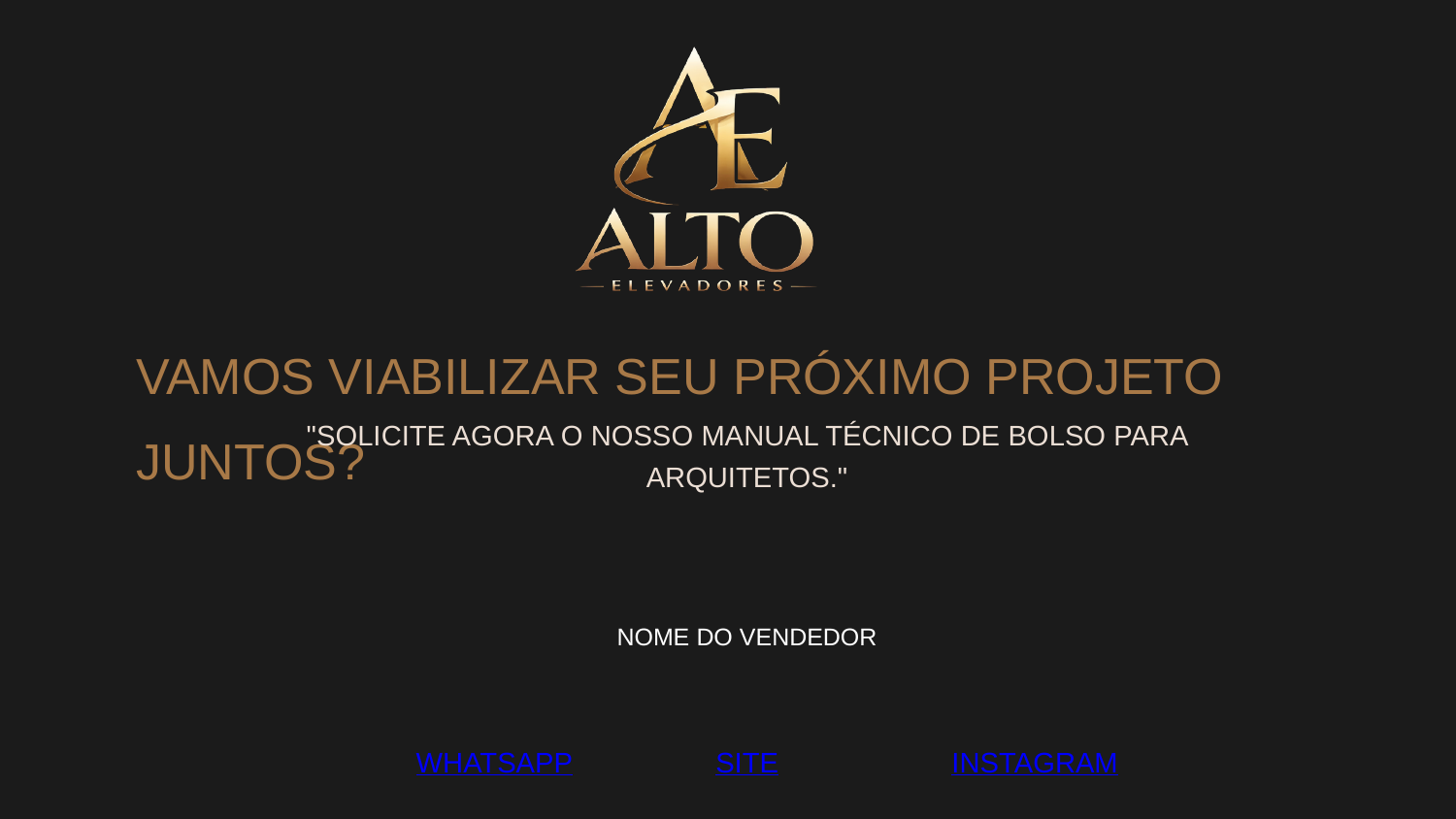

VAMOS VIABILIZAR SEU PRÓXIMO PROJETO JUNTOS?
"SOLICITE AGORA O NOSSO MANUAL TÉCNICO DE BOLSO PARA ARQUITETOS."
NOME DO VENDEDOR
WHATSAPP

SITE
INSTAGRAM